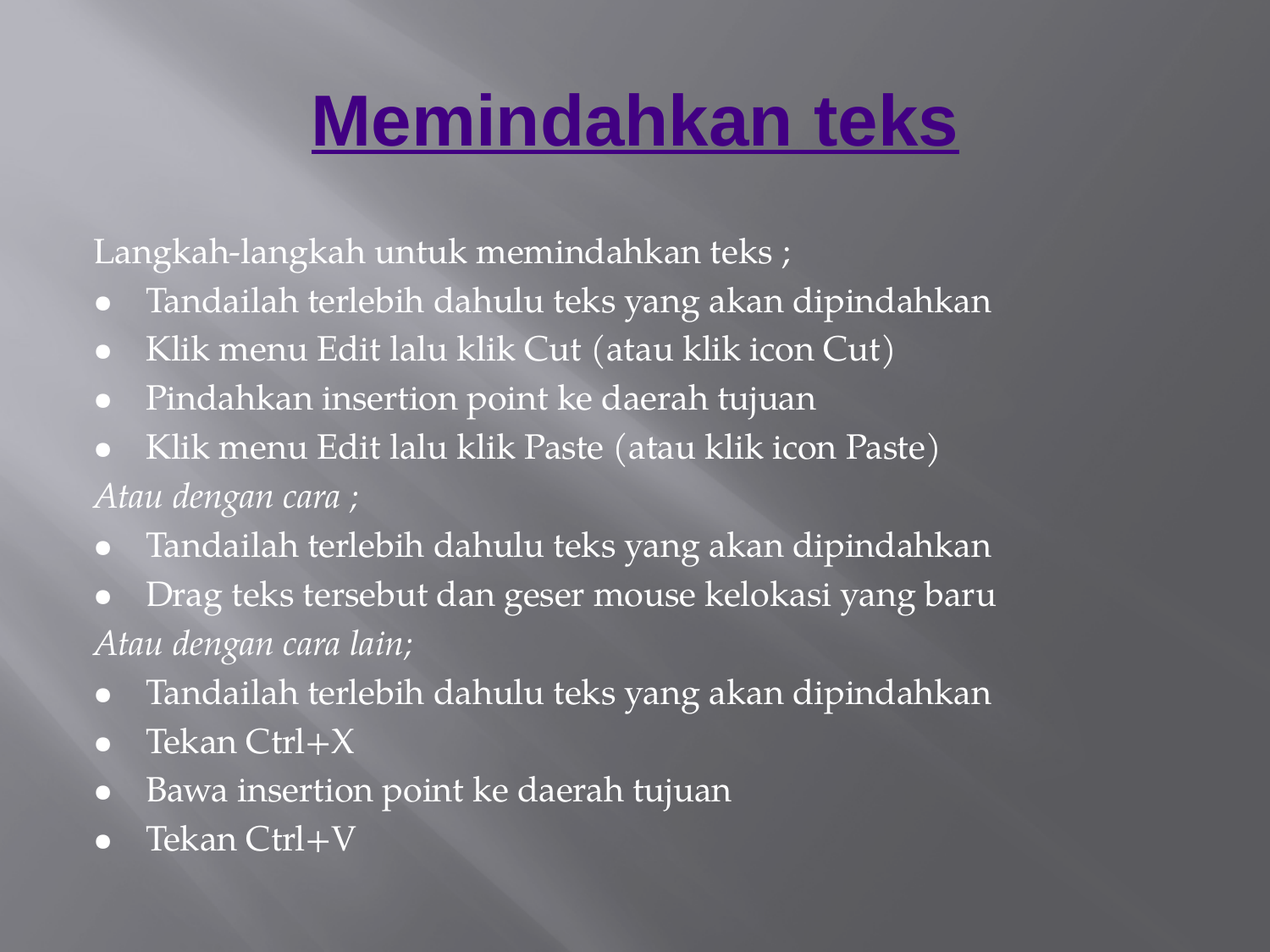

# Memindahkan teks
Langkah-langkah untuk memindahkan teks ;
•	Tandailah terlebih dahulu teks yang akan dipindahkan
•	Klik menu Edit lalu klik Cut (atau klik icon Cut)
•	Pindahkan insertion point ke daerah tujuan
•	Klik menu Edit lalu klik Paste (atau klik icon Paste)
Atau dengan cara ;
•	Tandailah terlebih dahulu teks yang akan dipindahkan
•	Drag teks tersebut dan geser mouse kelokasi yang baru
Atau dengan cara lain;
•	Tandailah terlebih dahulu teks yang akan dipindahkan
•	Tekan Ctrl+X
•	Bawa insertion point ke daerah tujuan
•	Tekan Ctrl+V